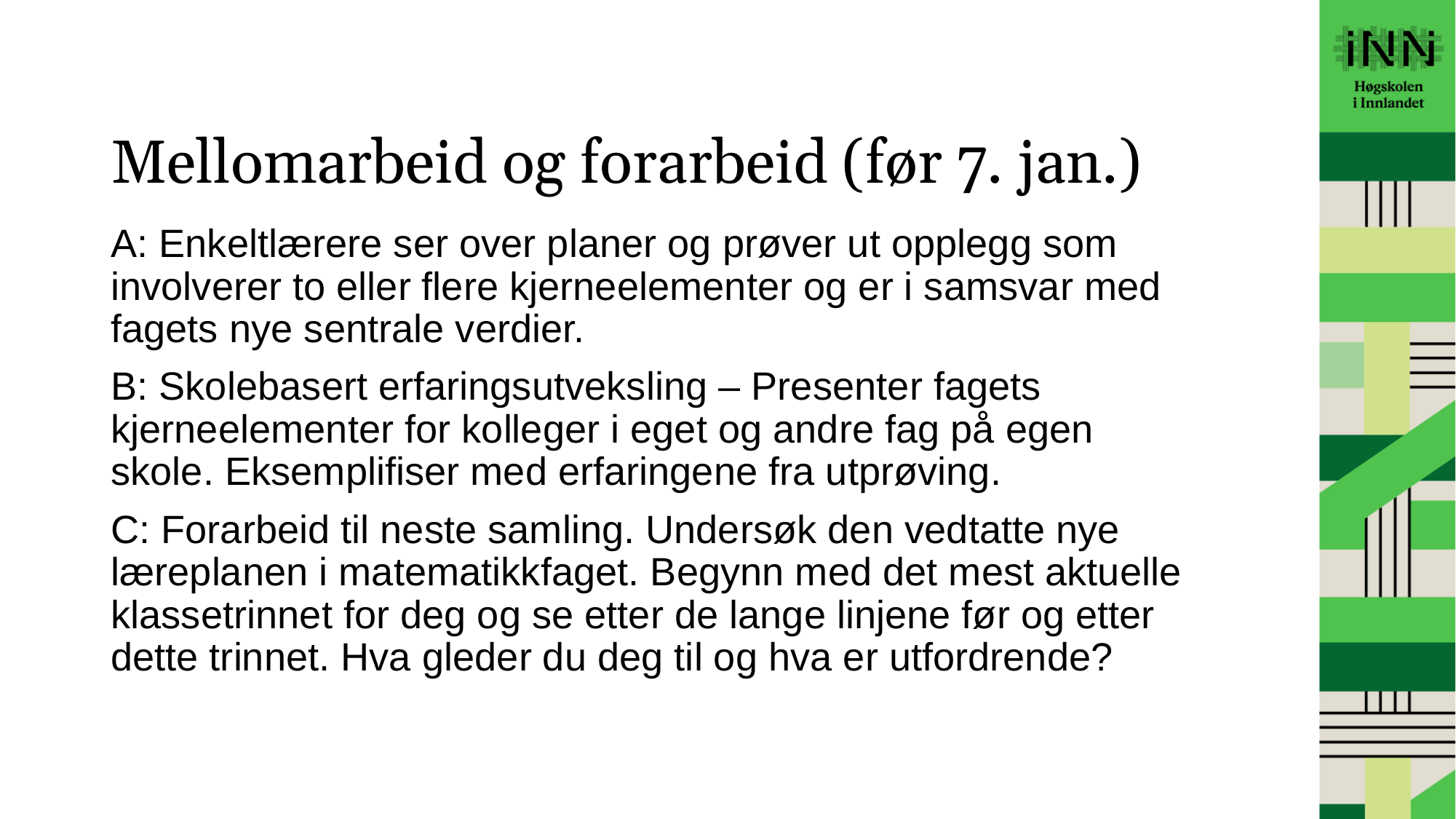

# Mellomarbeid og forarbeid (før 7. jan.)
A: Enkeltlærere ser over planer og prøver ut opplegg som involverer to eller flere kjerneelementer og er i samsvar med fagets nye sentrale verdier.
B: Skolebasert erfaringsutveksling – Presenter fagets kjerneelementer for kolleger i eget og andre fag på egen skole. Eksemplifiser med erfaringene fra utprøving.
C: Forarbeid til neste samling. Undersøk den vedtatte nye læreplanen i matematikkfaget. Begynn med det mest aktuelle klassetrinnet for deg og se etter de lange linjene før og etter dette trinnet. Hva gleder du deg til og hva er utfordrende?